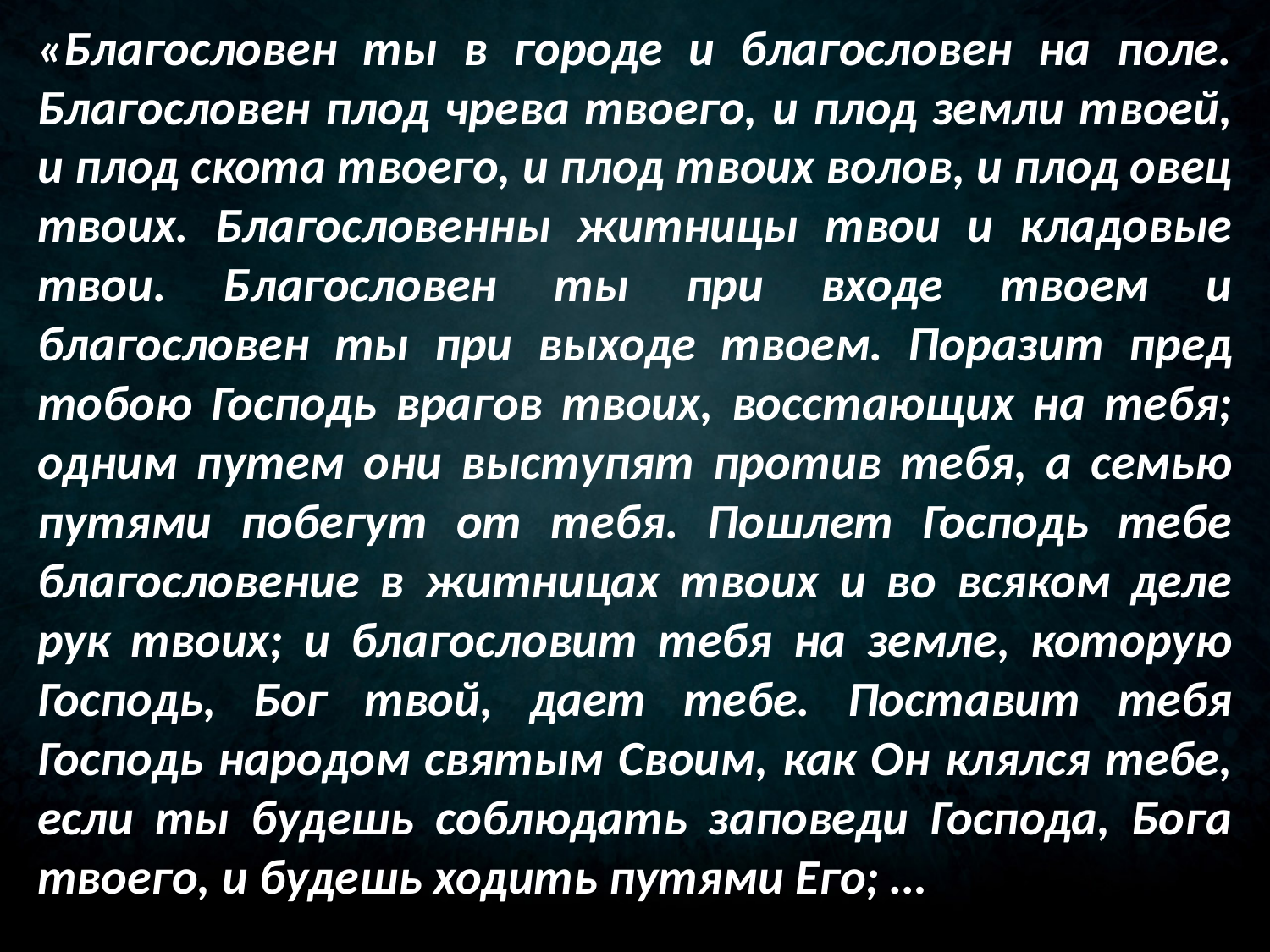

«Благословен ты в городе и благословен на поле. Благословен плод чрева твоего, и плод земли твоей, и плод скота твоего, и плод твоих волов, и плод овец твоих. Благословенны житницы твои и кладовые твои. Благословен ты при входе твоем и благословен ты при выходе твоем. Поразит пред тобою Господь врагов твоих, восстающих на тебя; одним путем они выступят против тебя, а семью путями побегут от тебя. Пошлет Господь тебе благословение в житницах твоих и во всяком деле рук твоих; и благословит тебя на земле, которую Господь, Бог твой, дает тебе. Поставит тебя Господь народом святым Своим, как Он клялся тебе, если ты будешь соблюдать заповеди Господа, Бога твоего, и будешь ходить путями Его; …